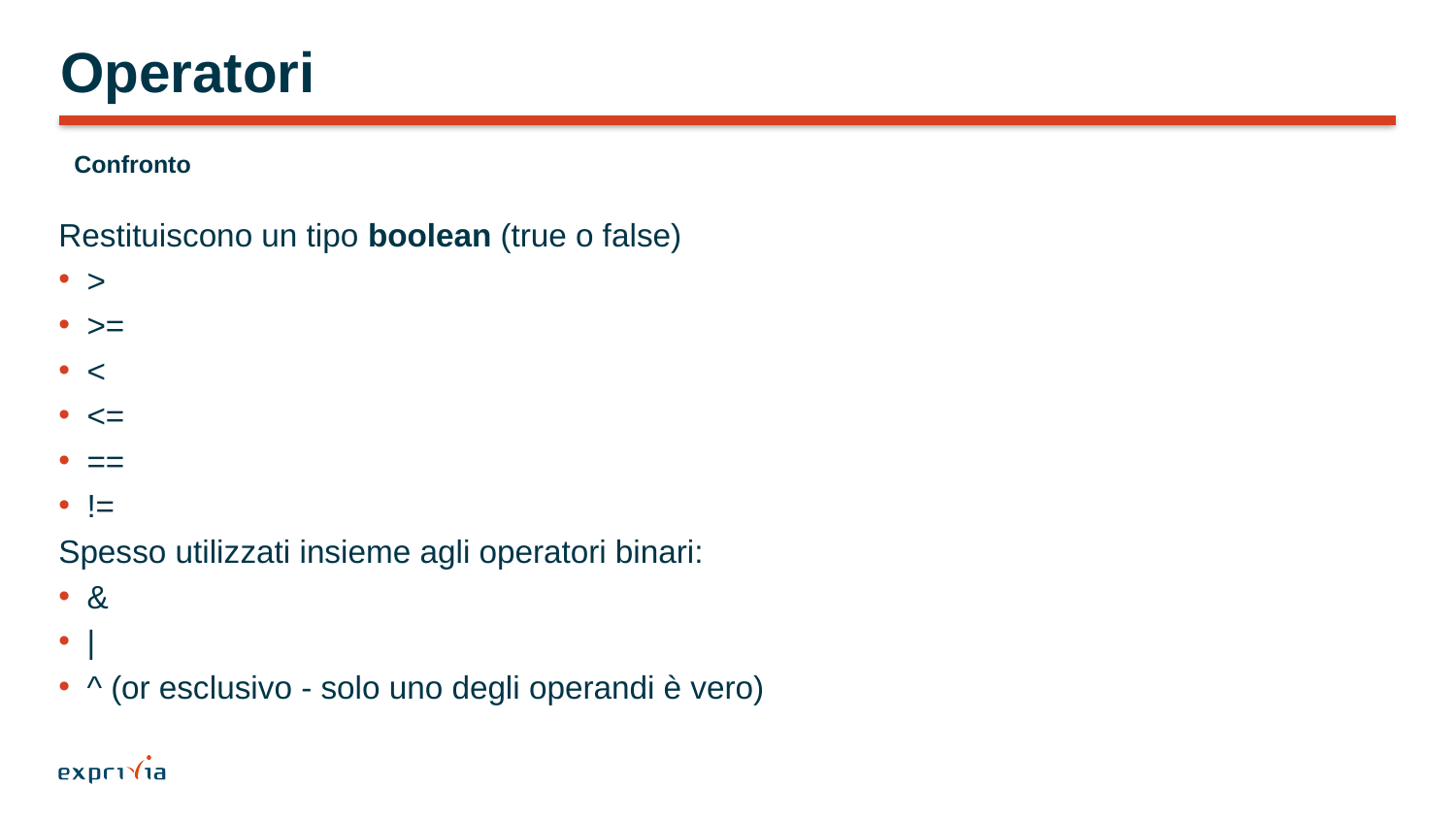

# Operatori
Confronto
Restituiscono un tipo boolean (true o false)
>
>=
<
<=
==
!=
Spesso utilizzati insieme agli operatori binari:
&
|
^ (or esclusivo - solo uno degli operandi è vero)